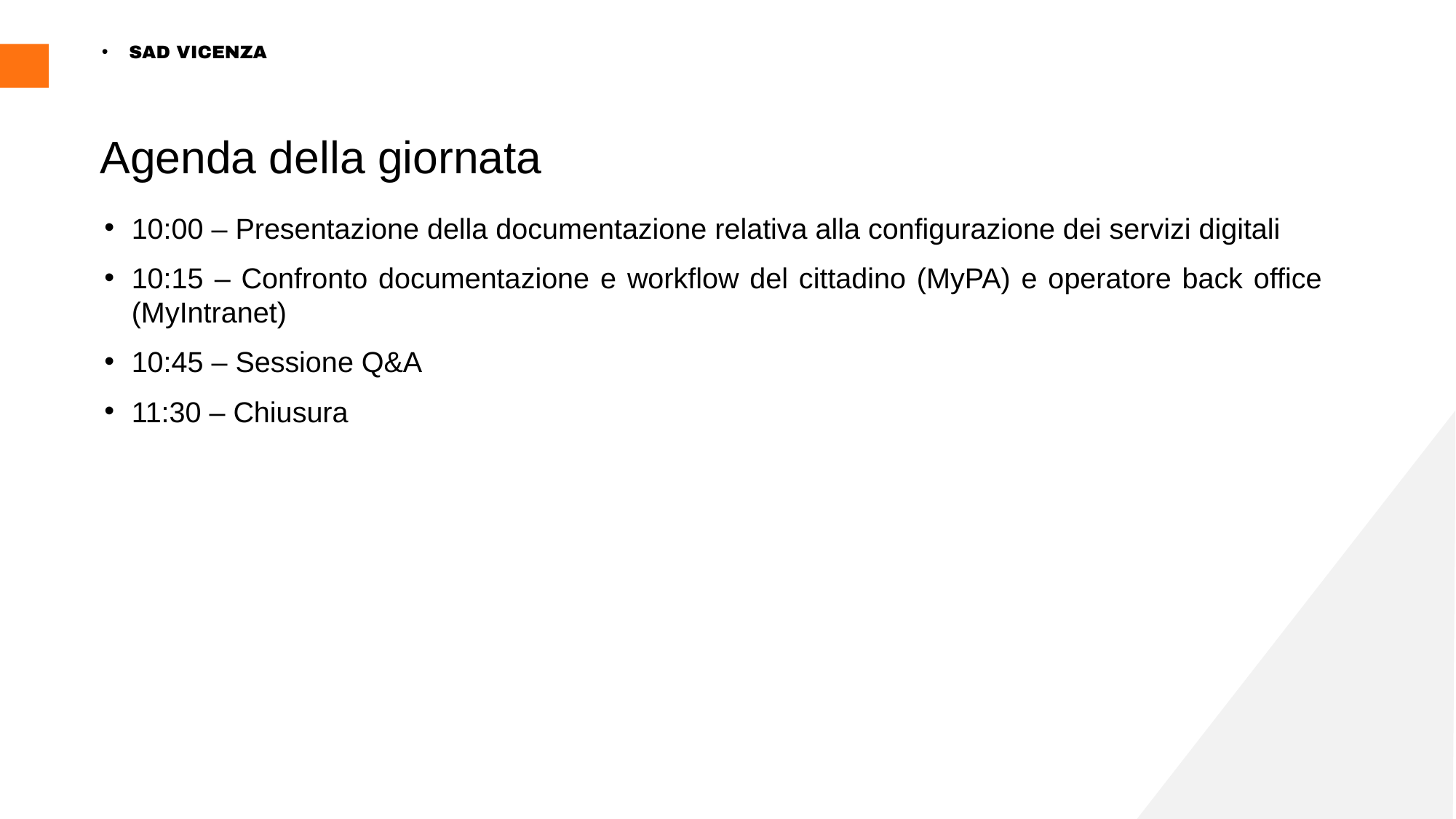

SAD VICENZA
# Agenda della giornata
10:00 – Presentazione della documentazione relativa alla configurazione dei servizi digitali
10:15 – Confronto documentazione e workflow del cittadino (MyPA) e operatore back office (MyIntranet)
10:45 – Sessione Q&A
11:30 – Chiusura